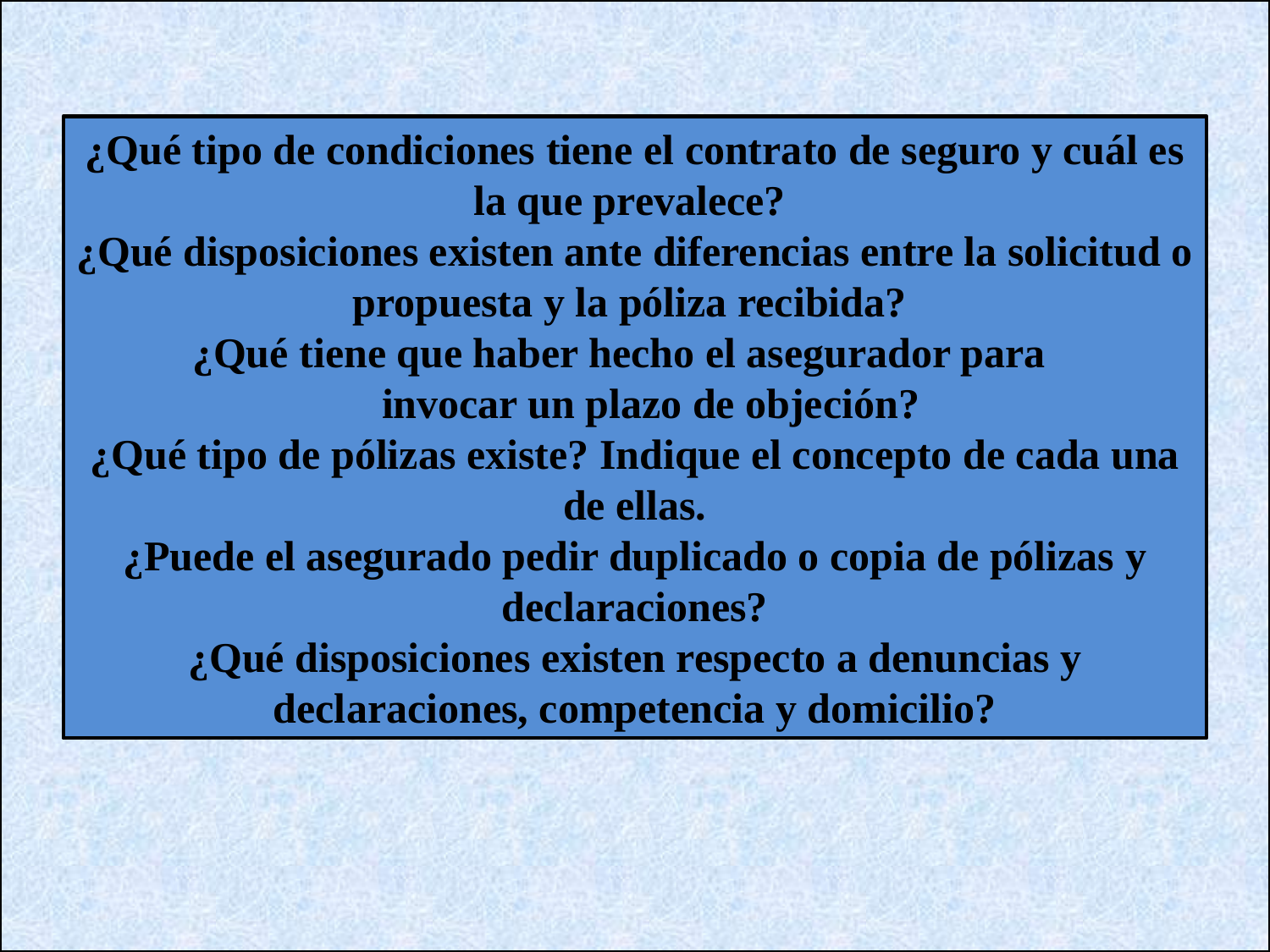

¿Qué tipo de condiciones tiene el contrato de seguro y cuál es la que prevalece?
¿Qué disposiciones existen ante diferencias entre la solicitud o propuesta y la póliza recibida?
¿Qué tiene que haber hecho el asegurador para
   invocar un plazo de objeción?
¿Qué tipo de pólizas existe? Indique el concepto de cada una de ellas.
¿Puede el asegurado pedir duplicado o copia de pólizas y declaraciones?
¿Qué disposiciones existen respecto a denuncias y declaraciones, competencia y domicilio?